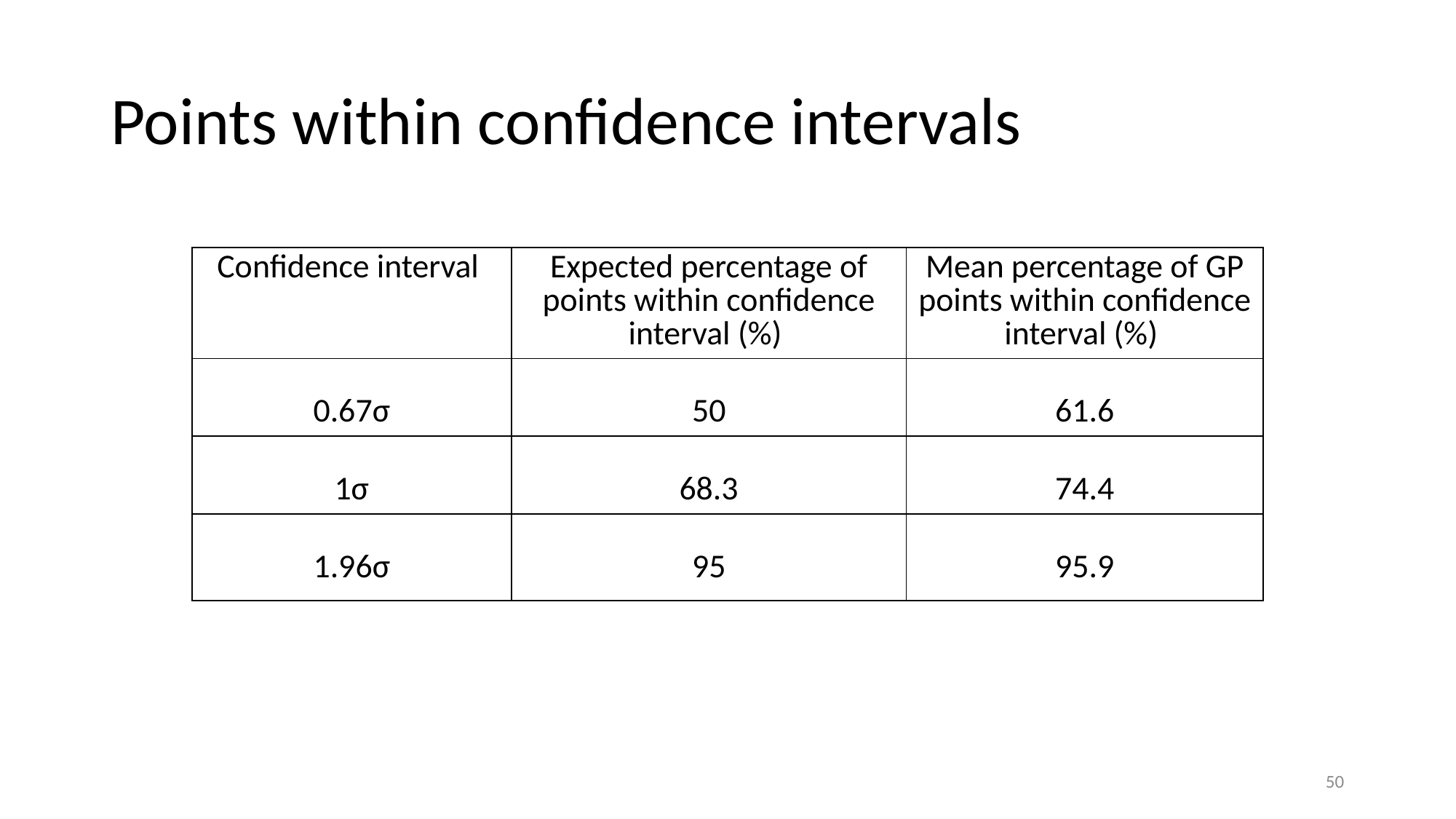

# Points within confidence intervals
| Confidence interval | Expected percentage of points within confidence interval (%) | Mean percentage of GP points within confidence interval (%) |
| --- | --- | --- |
| 0.67σ | 50 | 61.6 |
| 1σ | 68.3 | 74.4 |
| 1.96σ | 95 | 95.9 |
50